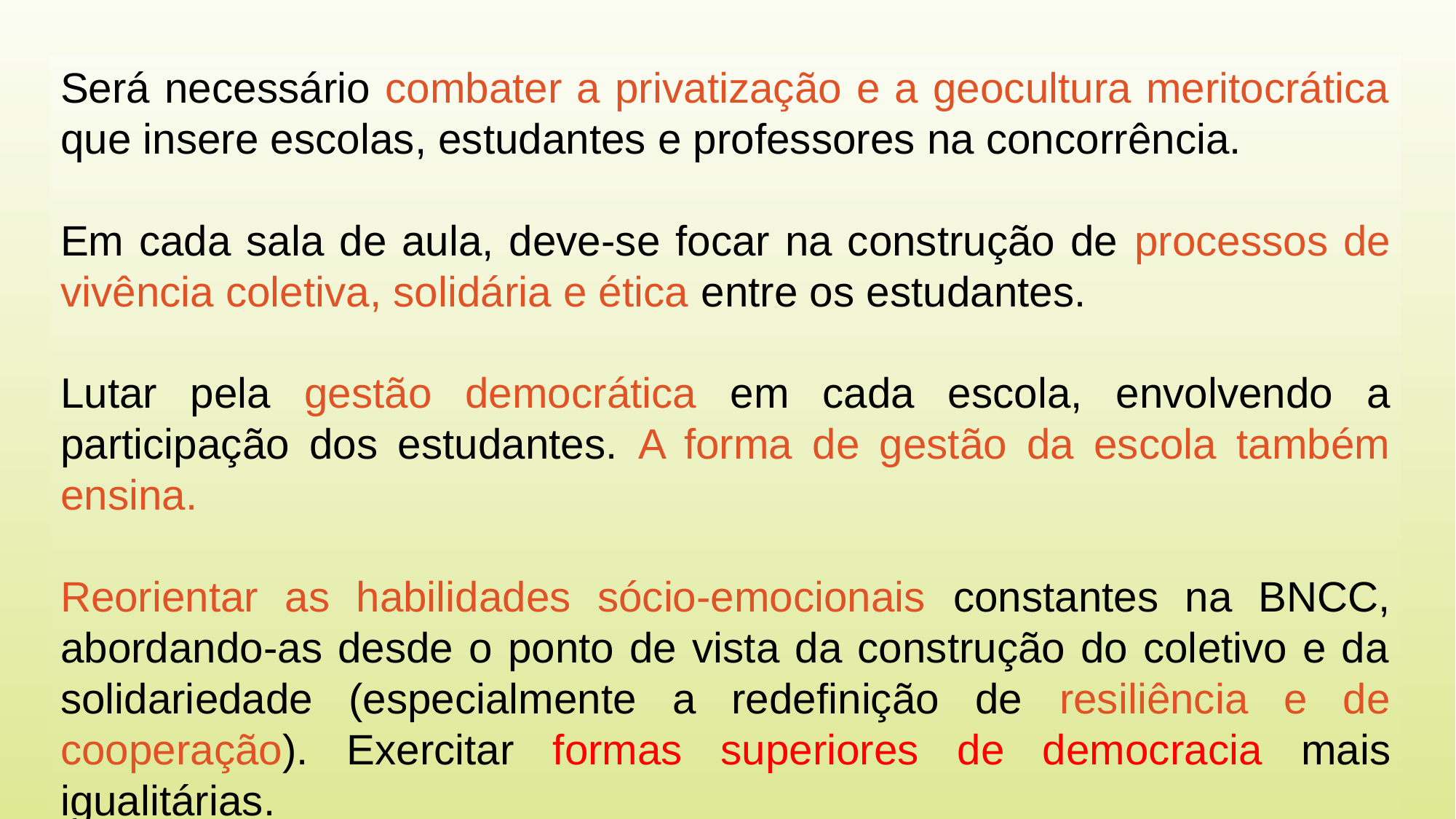

Será necessário combater a privatização e a geocultura meritocrática que insere escolas, estudantes e professores na concorrência.

Em cada sala de aula, deve-se focar na construção de processos de vivência coletiva, solidária e ética entre os estudantes.

Lutar pela gestão democrática em cada escola, envolvendo a participação dos estudantes. A forma de gestão da escola também ensina.

Reorientar as habilidades sócio-emocionais constantes na BNCC, abordando-as desde o ponto de vista da construção do coletivo e da solidariedade (especialmente a redefinição de resiliência e de cooperação). Exercitar formas superiores de democracia mais igualitárias.